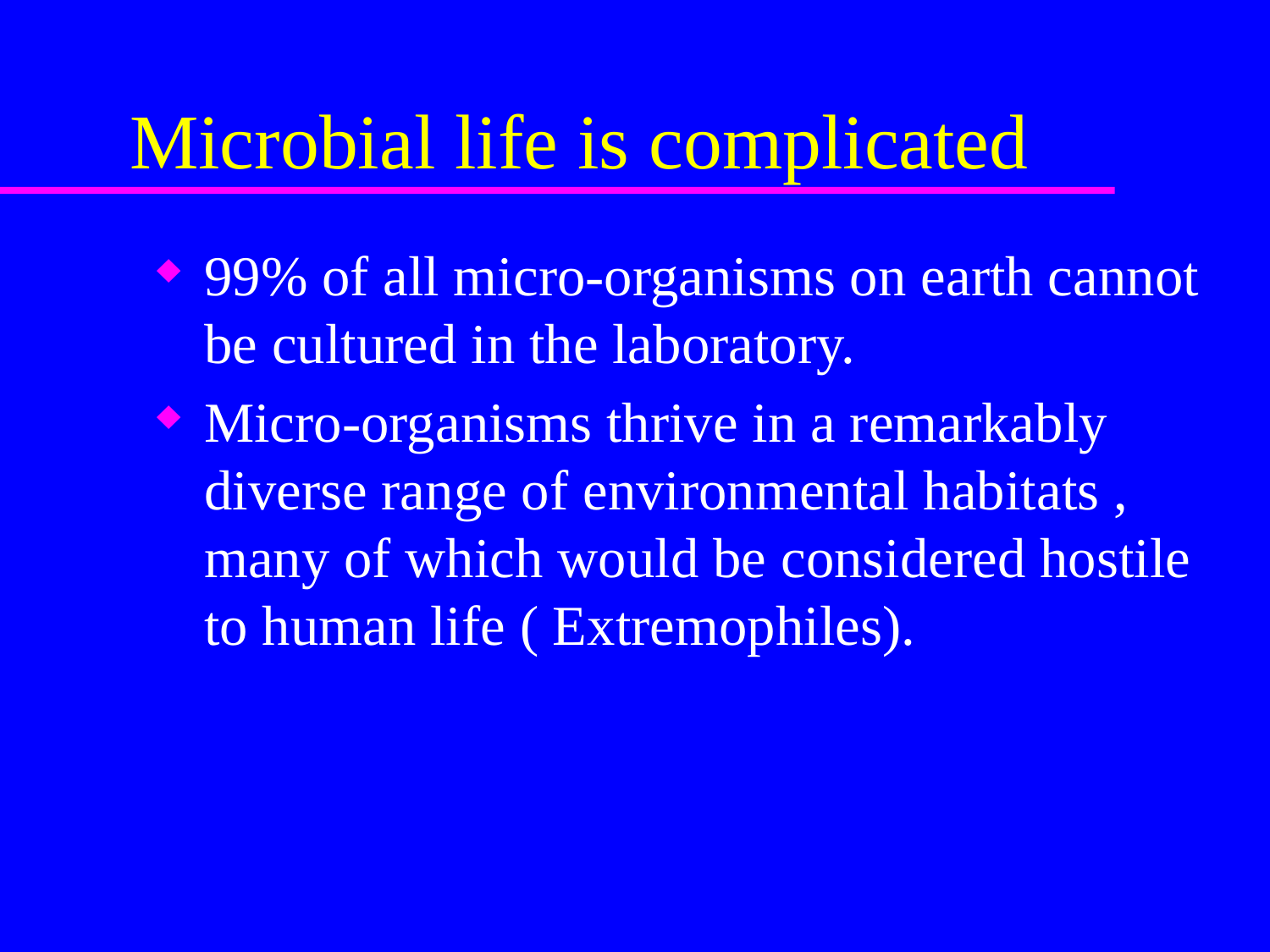

# Microbial life is complicated
99% of all micro-organisms on earth cannot be cultured in the laboratory.
Micro-organisms thrive in a remarkably diverse range of environmental habitats , many of which would be considered hostile to human life ( Extremophiles).